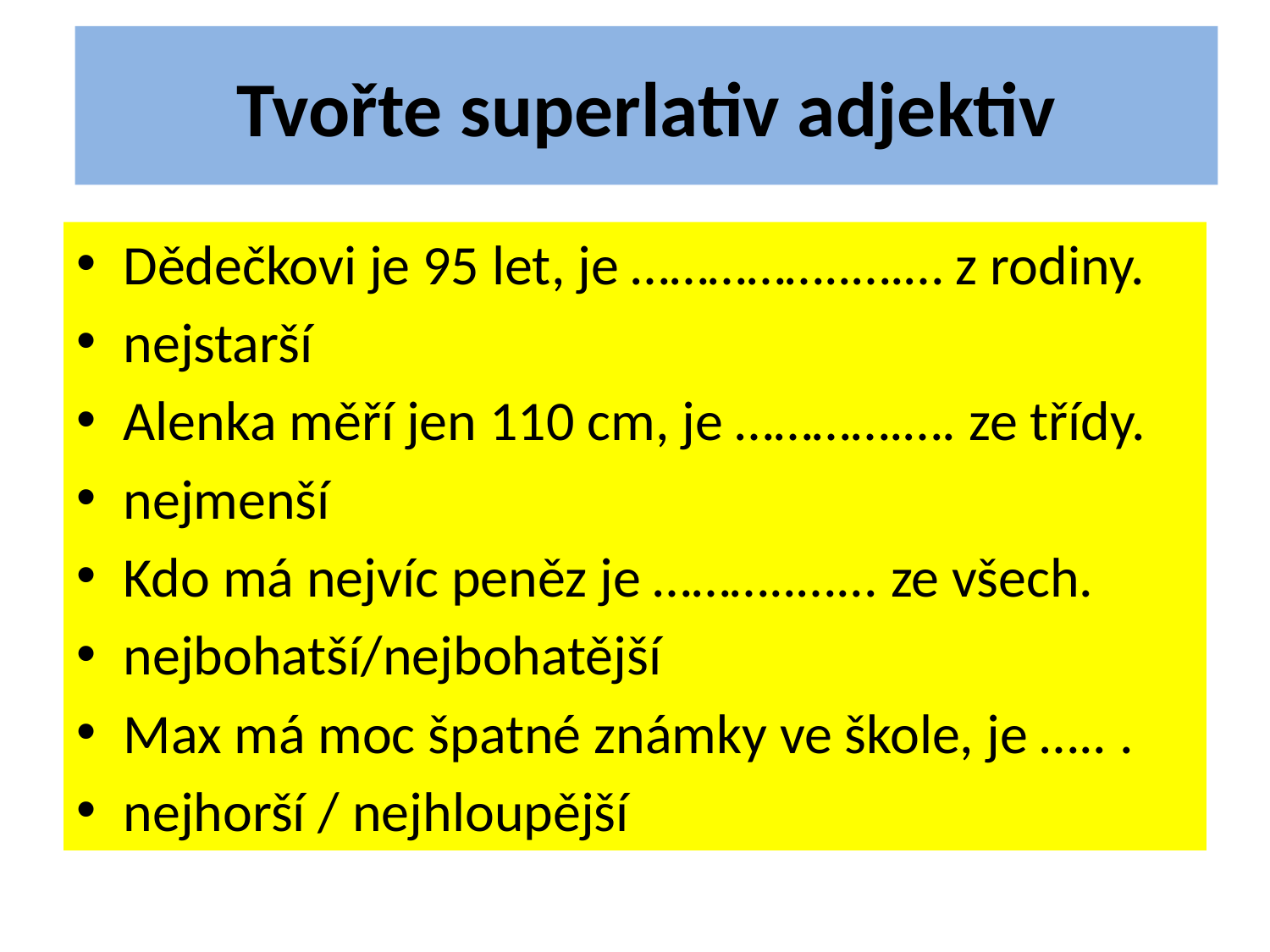

# Tvořte superlativ adjektiv
Dědečkovi je 95 let, je ……………..….… z rodiny.
nejstarší
Alenka měří jen 110 cm, je ………….…. ze třídy.
nejmenší
Kdo má nejvíc peněz je ………..…... ze všech.
nejbohatší/nejbohatější
Max má moc špatné známky ve škole, je ….. .
nejhorší / nejhloupější